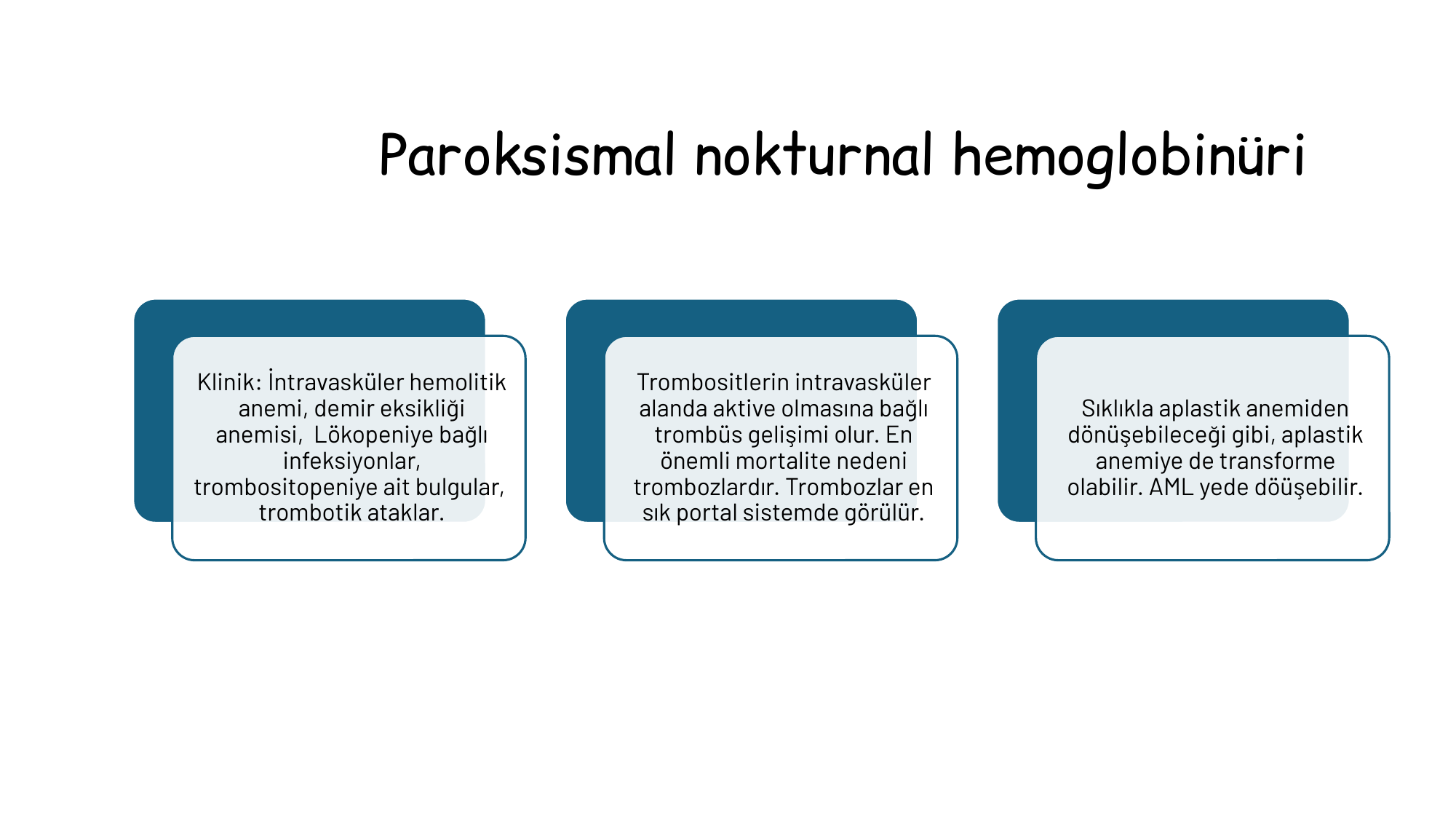

# Paroksismal nokturnal hemoglobinüri
Klinik: İntravasküler hemolitik anemi, demir eksikliği anemisi,  Lökopeniye bağlı infeksiyonlar, trombositopeniye ait bulgular,  trombotik ataklar.
Trombositlerin intravasküler alanda aktive olmasına bağlı trombüs gelişimi olur. En önemli mortalite nedeni trombozlardır. Trombozlar en sık portal sistemde görülür.
Sıklıkla aplastik anemiden dönüşebileceği gibi, aplastik anemiye de transforme olabilir. AML yede döüşebilir.